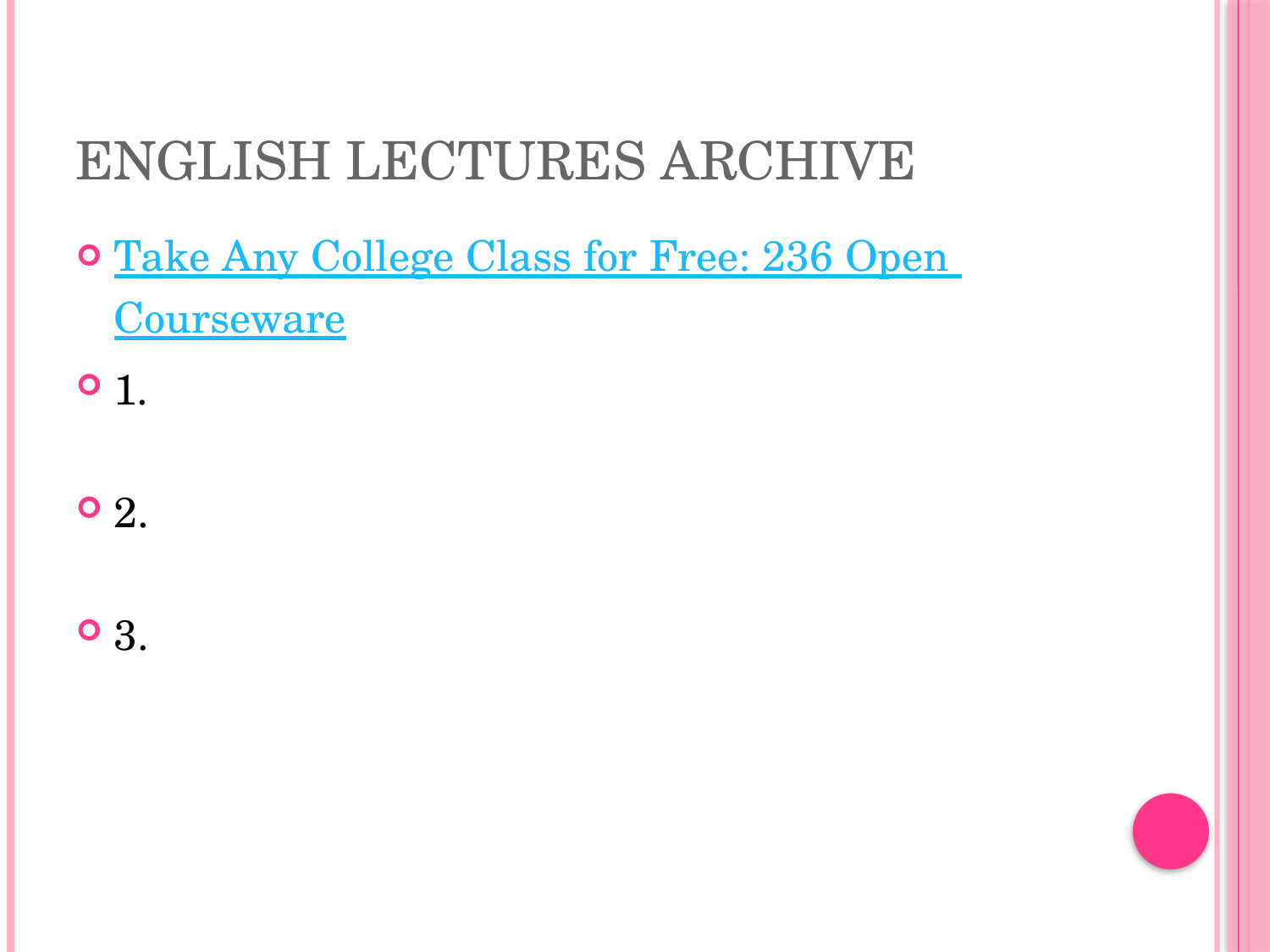

# English Lectures Archive
Take Any College Class for Free: 236 Open Courseware
1.

2.

3.